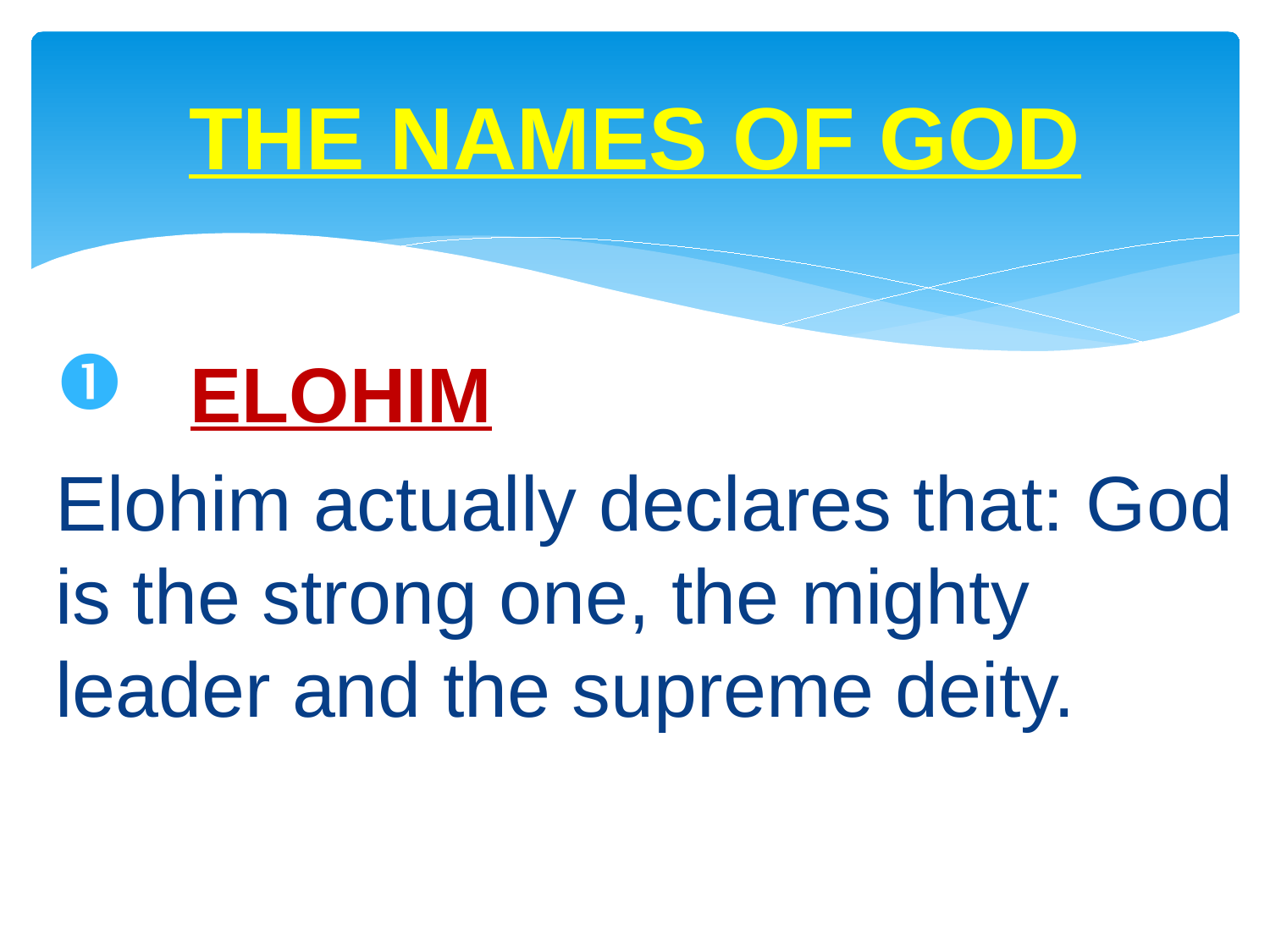

# THE NAMES OF GOD
   ELOHIM
Elohim actually declares that: God is the strong one, the mighty leader and the supreme deity.